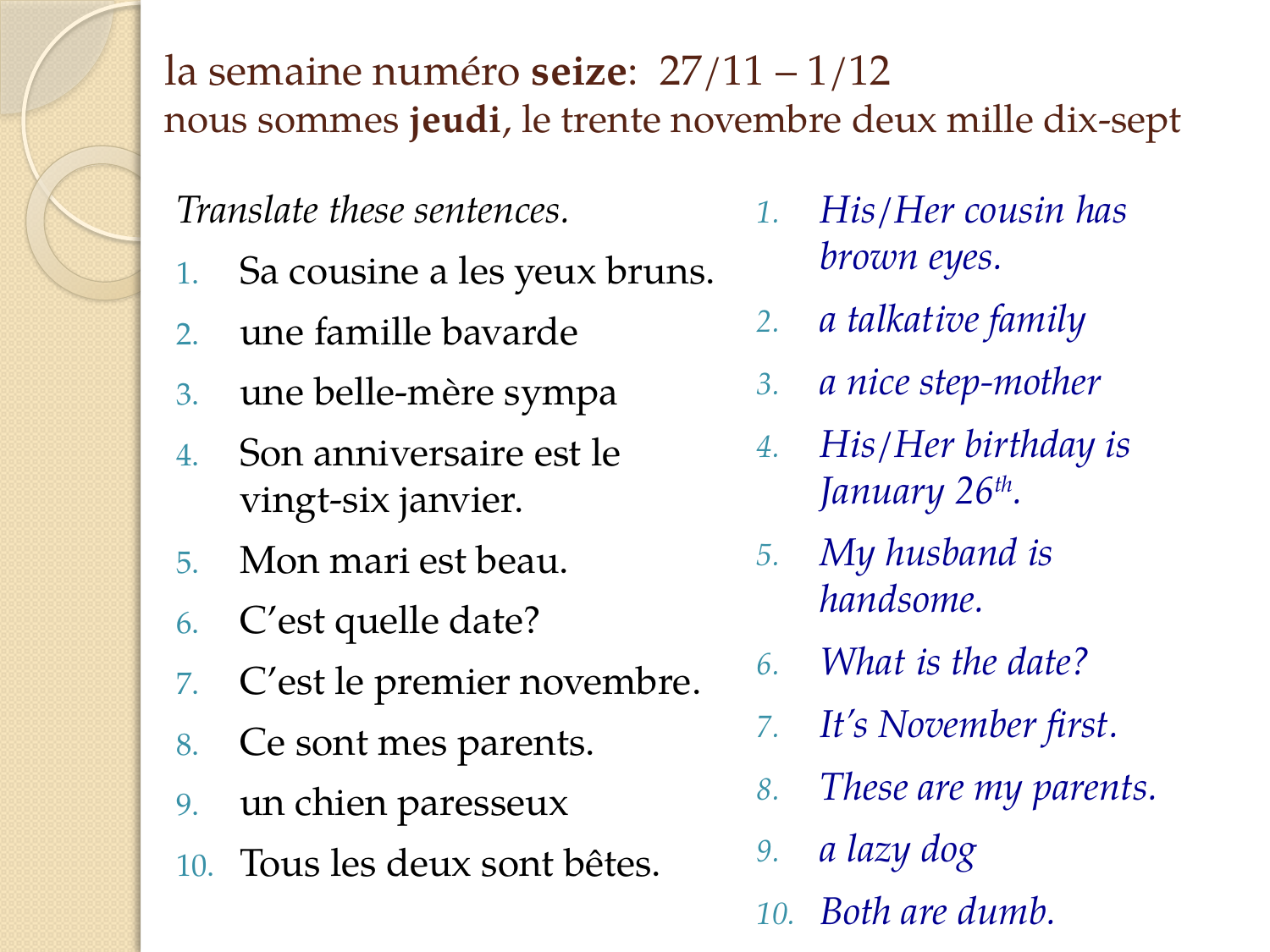

# la semaine numéro seize:  27/11 – 1/12 nous sommes jeudi, le trente novembre deux mille dix-sept
Translate these sentences.
Sa cousine a les yeux bruns.
une famille bavarde
une belle-mère sympa
Son anniversaire est le vingt-six janvier.
Mon mari est beau.
C’est quelle date?
C’est le premier novembre.
Ce sont mes parents.
un chien paresseux
Tous les deux sont bêtes.
His/Her cousin has brown eyes.
a talkative family
a nice step-mother
His/Her birthday is January 26th.
My husband is handsome.
What is the date?
It’s November first.
These are my parents.
a lazy dog
Both are dumb.